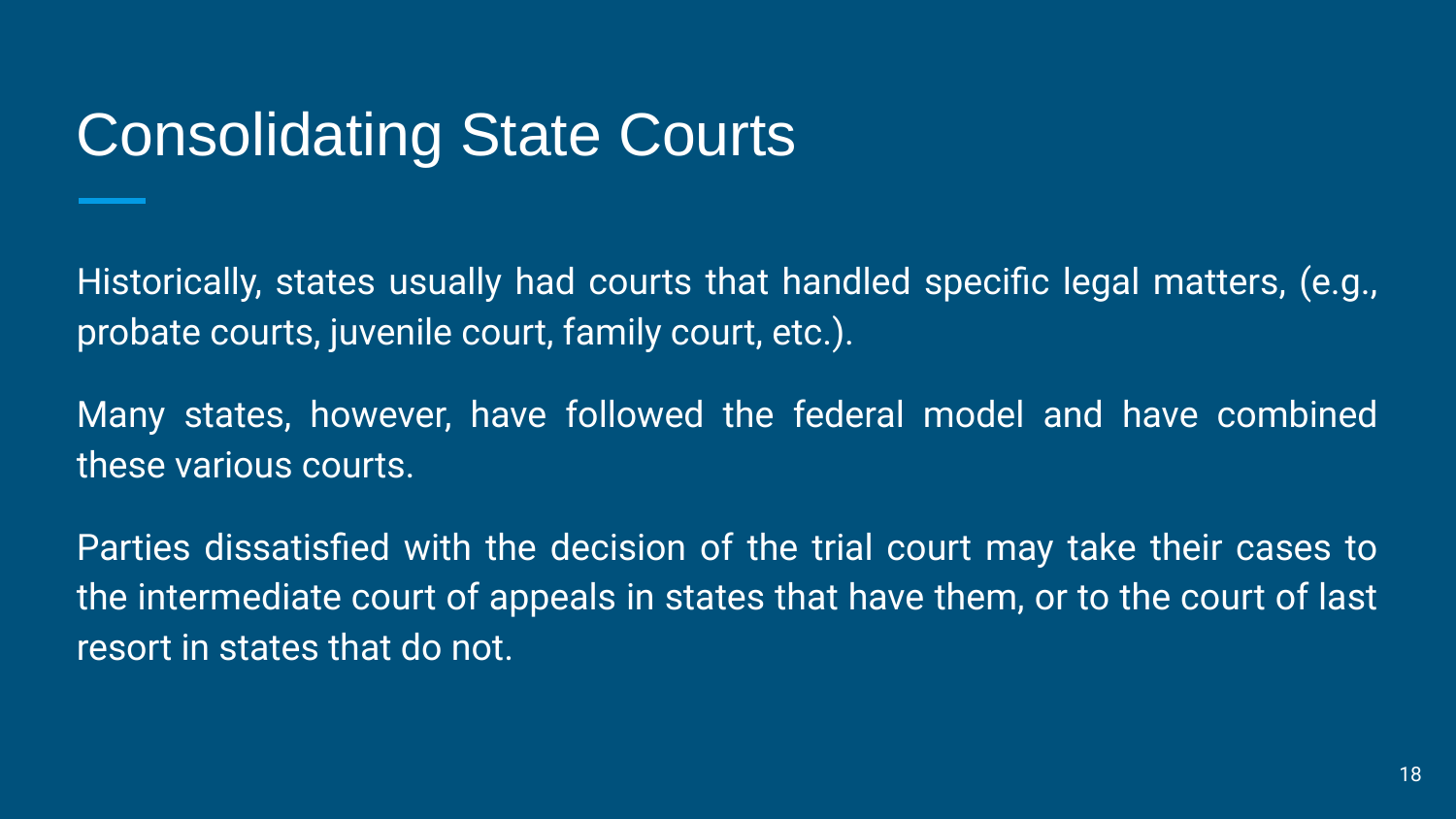

# Consolidating State Courts
Historically, states usually had courts that handled specific legal matters, (e.g., probate courts, juvenile court, family court, etc.).
Many states, however, have followed the federal model and have combined these various courts.
Parties dissatisfied with the decision of the trial court may take their cases to the intermediate court of appeals in states that have them, or to the court of last resort in states that do not.

18